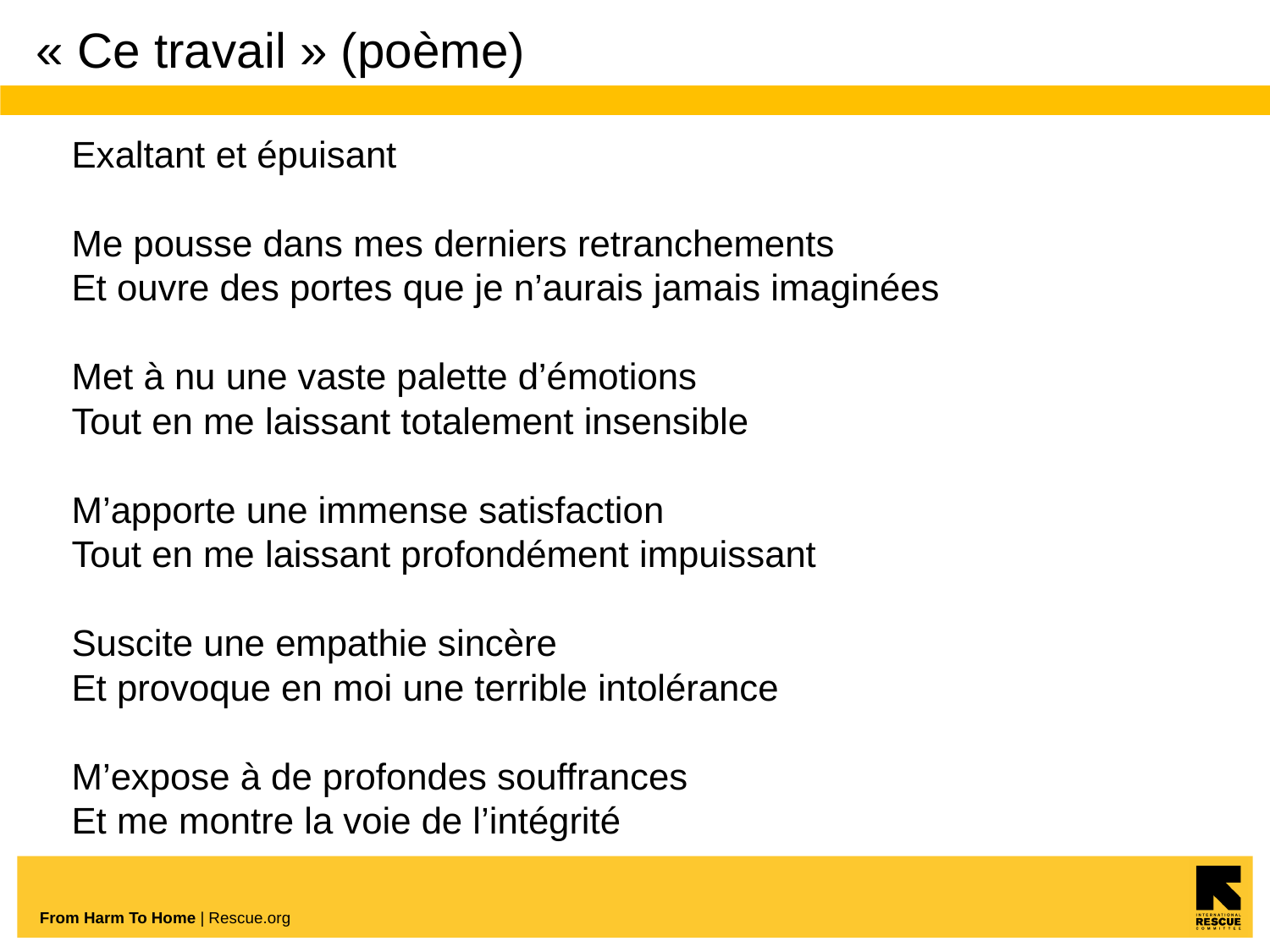

# « Ce travail » (poème)
Exaltant et épuisant

Me pousse dans mes derniers retranchements
Et ouvre des portes que je n’aurais jamais imaginées

Met à nu une vaste palette d’émotions
Tout en me laissant totalement insensible

M’apporte une immense satisfaction
Tout en me laissant profondément impuissant

Suscite une empathie sincère
Et provoque en moi une terrible intolérance

M’expose à de profondes souffrances
Et me montre la voie de l’intégrité